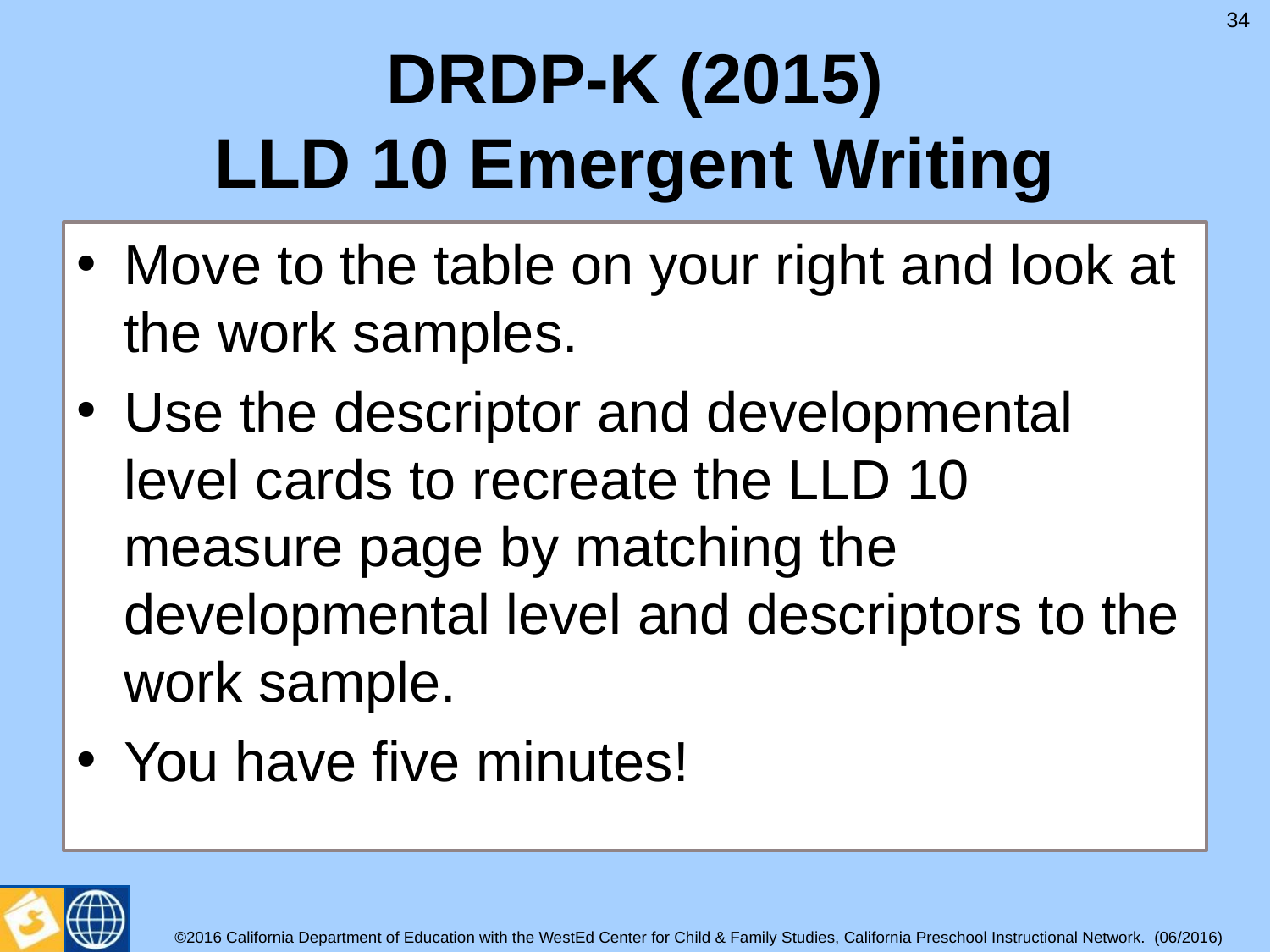

34
# DRDP-K (2015) LLD 10 Emergent Writing
Move to the table on your right and look at the work samples.
Use the descriptor and developmental level cards to recreate the LLD 10 measure page by matching the developmental level and descriptors to the work sample.
You have five minutes!